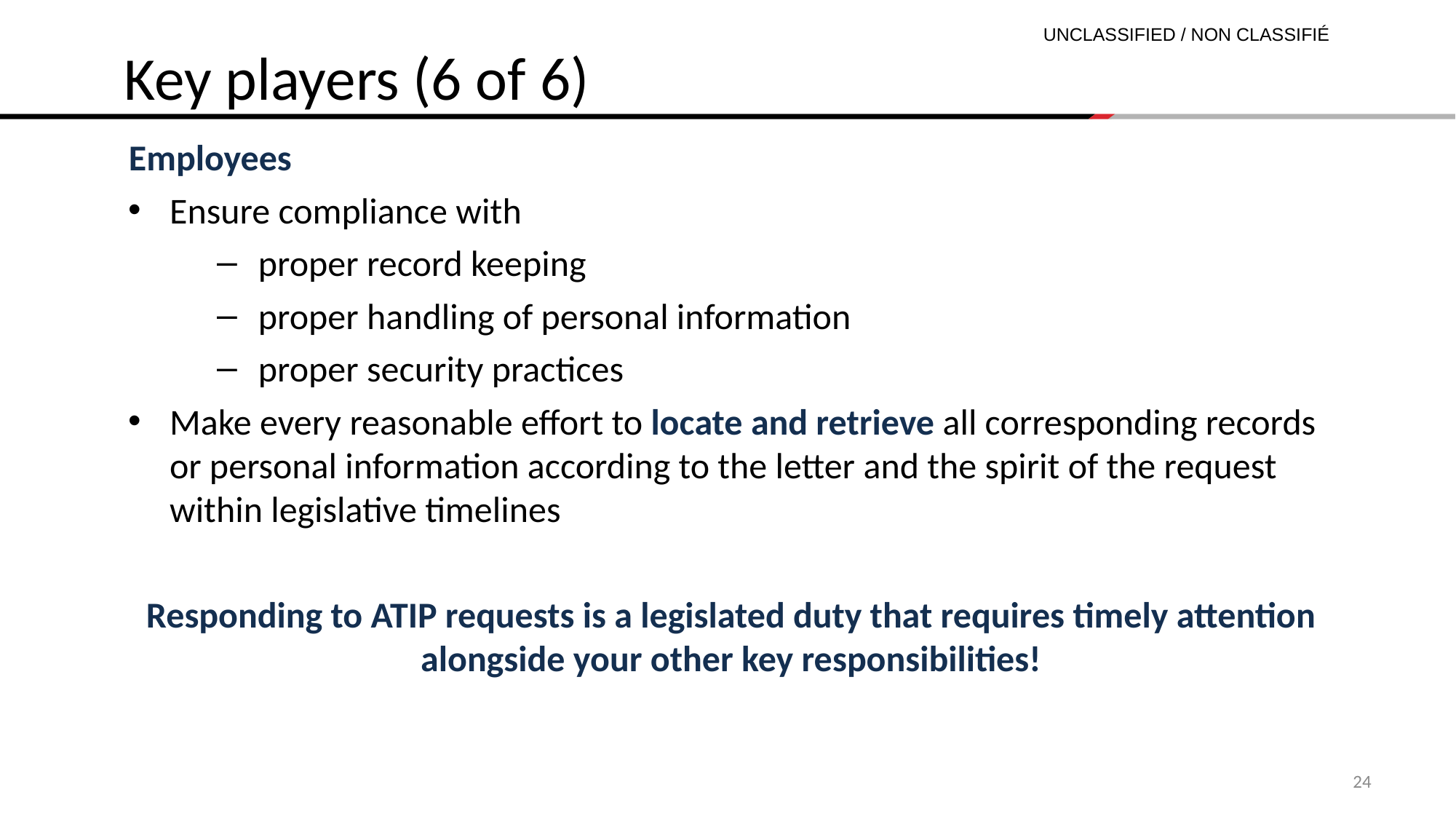

Key players (6 of 6)
Employees
Ensure compliance with
proper record keeping
proper handling of personal information
proper security practices
Make every reasonable effort to locate and retrieve all corresponding records or personal information according to the letter and the spirit of the request within legislative timelines

Responding to ATIP requests is a legislated duty that requires timely attention alongside your other key responsibilities!
24